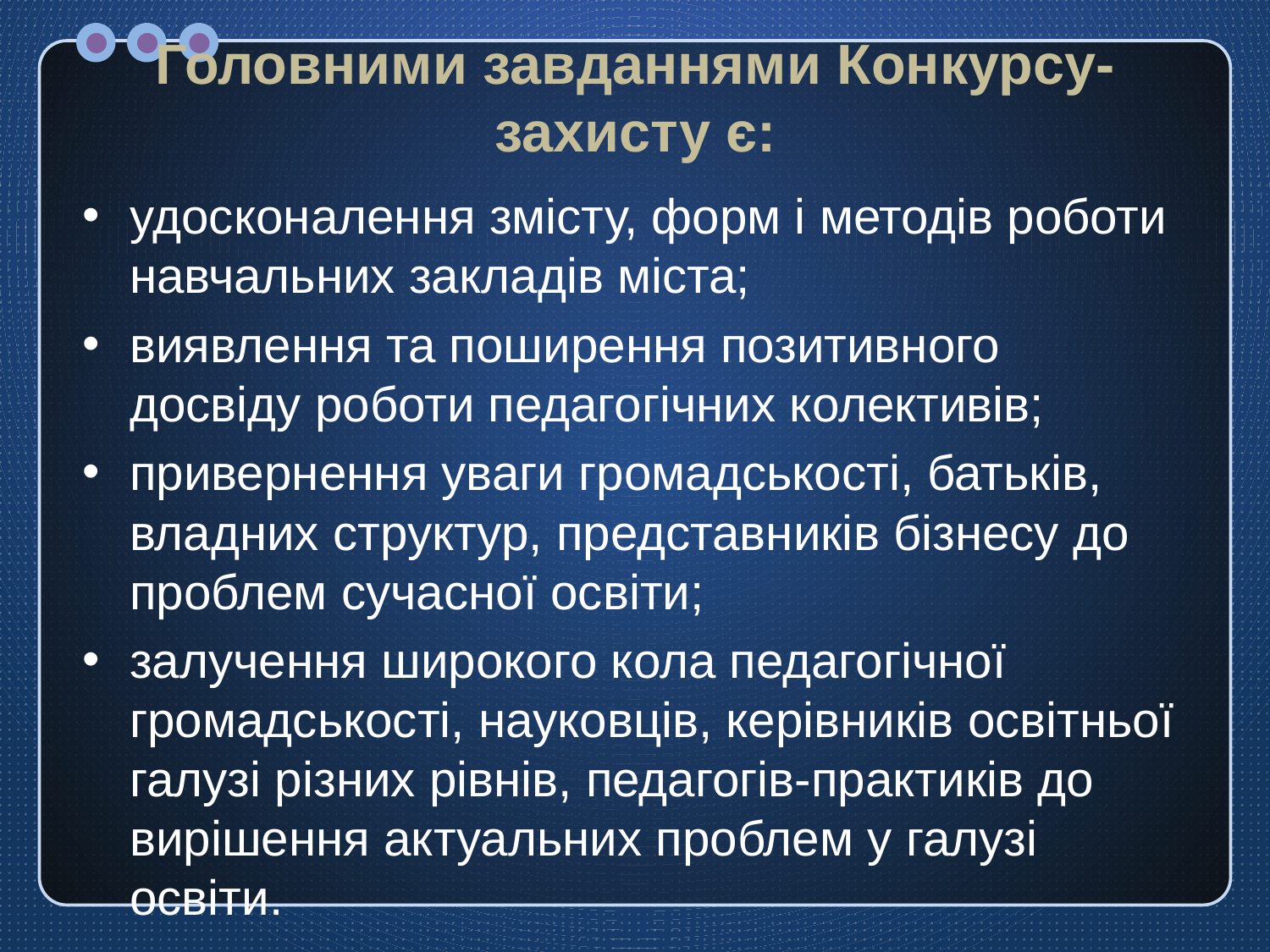

# Головними завданнями Конкурсу-захисту є:
удосконалення змісту, форм і методів роботи навчальних закладів міста;
виявлення та поширення позитивного досвіду роботи педагогічних колективів;
привернення уваги громадськості, батьків, владних структур, представників бізнесу до проблем сучасної освіти;
залучення широкого кола педагогічної громадськості, науковців, керівників освітньої галузі різних рівнів, педагогів-практиків до вирішення актуальних проблем у галузі освіти.